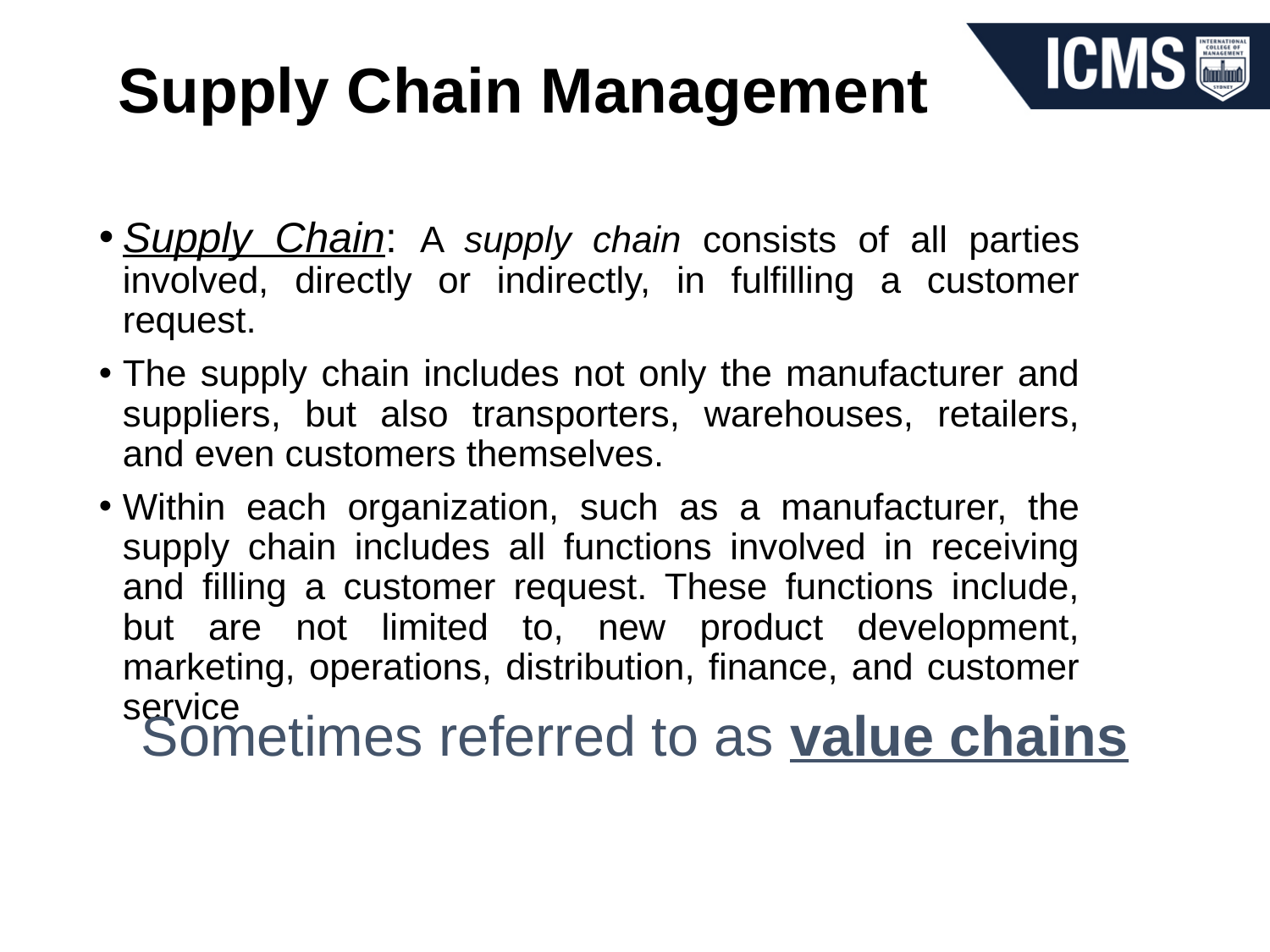

# Supply Chain Management
Supply Chain: A supply chain consists of all parties involved, directly or indirectly, in fulfilling a customer request.
The supply chain includes not only the manufacturer and suppliers, but also transporters, warehouses, retailers, and even customers themselves.
Within each organization, such as a manufacturer, the supply chain includes all functions involved in receiving and filling a customer request. These functions include, but are not limited to, new product development, marketing, operations, distribution, finance, and customer service
Sometimes referred to as value chains